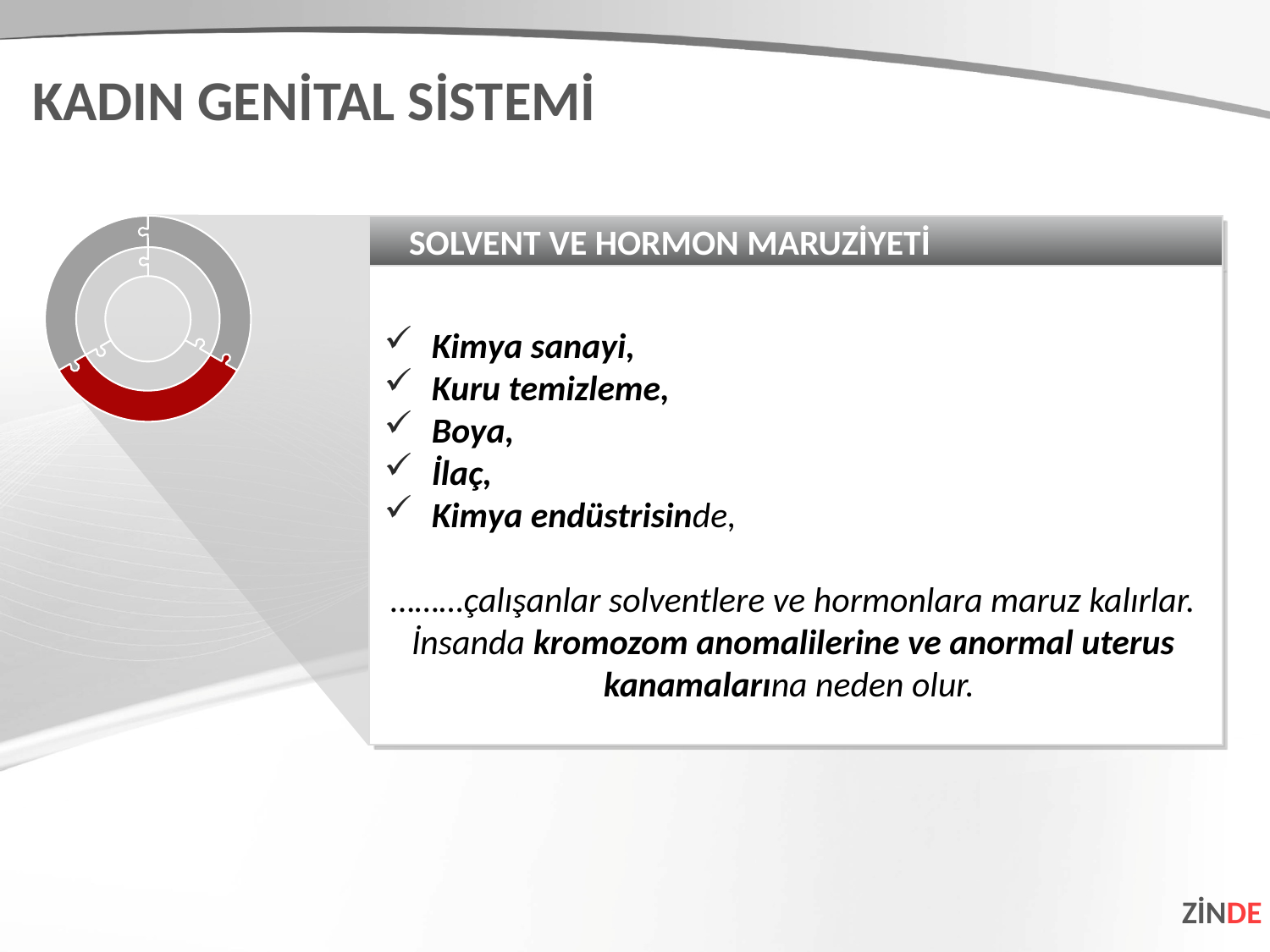

KADIN GENİTAL SİSTEMİ

SOLVENT VE HORMON MARUZİYETİ

Kimya sanayi,
Kuru temizleme,
Boya,
İlaç,
Kimya endüstrisinde,

………çalışanlar solventlere ve hormonlara maruz kalırlar. İnsanda kromozom anomalilerine ve anormal uterus kanamalarına neden olur.
ZİNDE